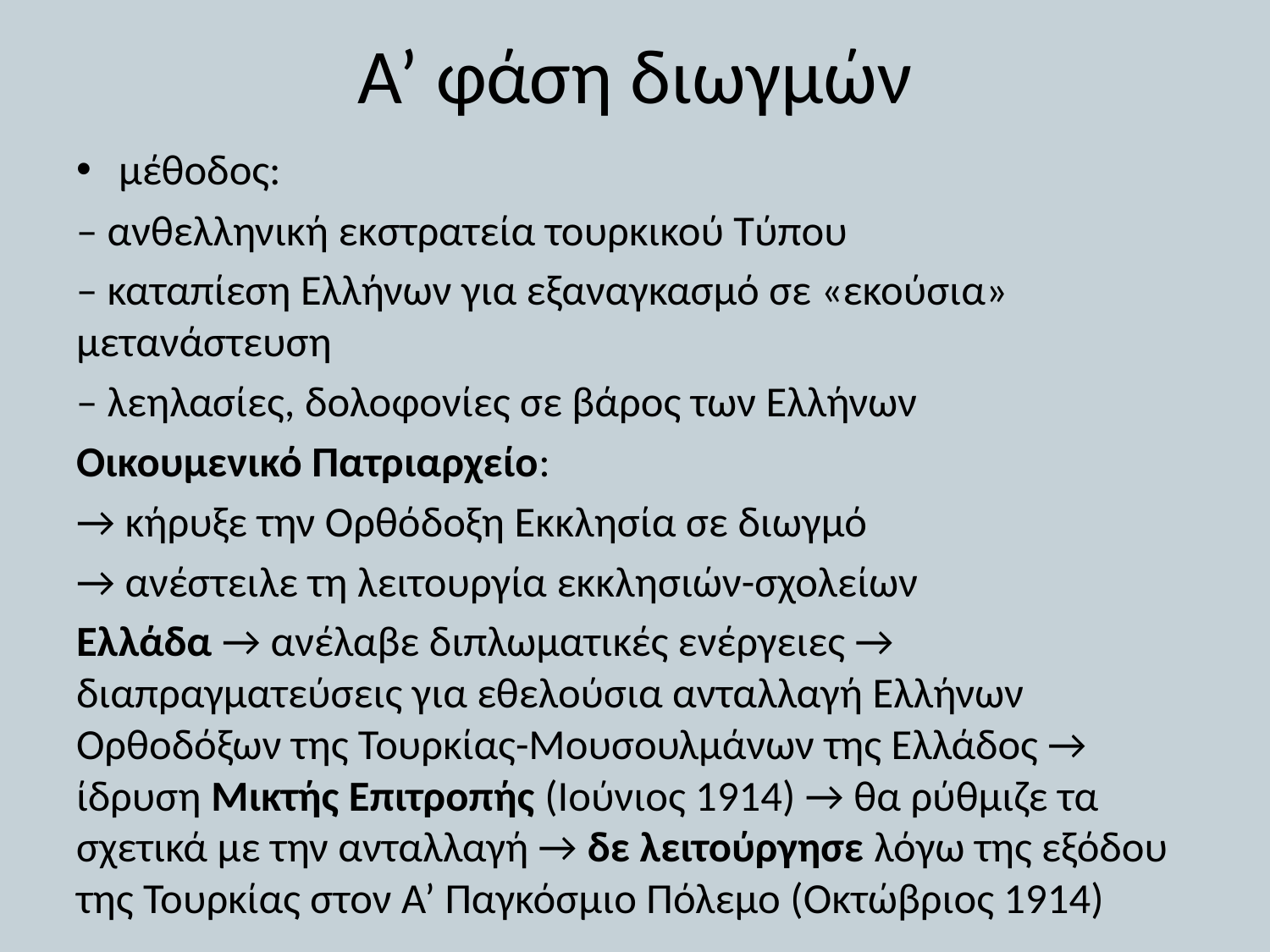

# Α’ φάση διωγμών
μέθοδος:
– ανθελληνική εκστρατεία τουρκικού Τύπου
– καταπίεση Ελλήνων για εξαναγκασμό σε «εκούσια» μετανάστευση
– λεηλασίες, δολοφονίες σε βάρος των Ελλήνων
Οικουμενικό Πατριαρχείο:
→ κήρυξε την Ορθόδοξη Εκκλησία σε διωγμό
→ ανέστειλε τη λειτουργία εκκλησιών-σχολείων
Ελλάδα → ανέλαβε διπλωματικές ενέργειες → διαπραγματεύσεις για εθελούσια ανταλλαγή Ελλήνων Ορθοδόξων της Τουρκίας-Μουσουλμάνων της Ελλάδος → ίδρυση Μικτής Επιτροπής (Ιούνιος 1914) → θα ρύθμιζε τα σχετικά με την ανταλλαγή → δε λειτούργησε λόγω της εξόδου της Τουρκίας στον Α’ Παγκόσμιο Πόλεμο (Οκτώβριος 1914)